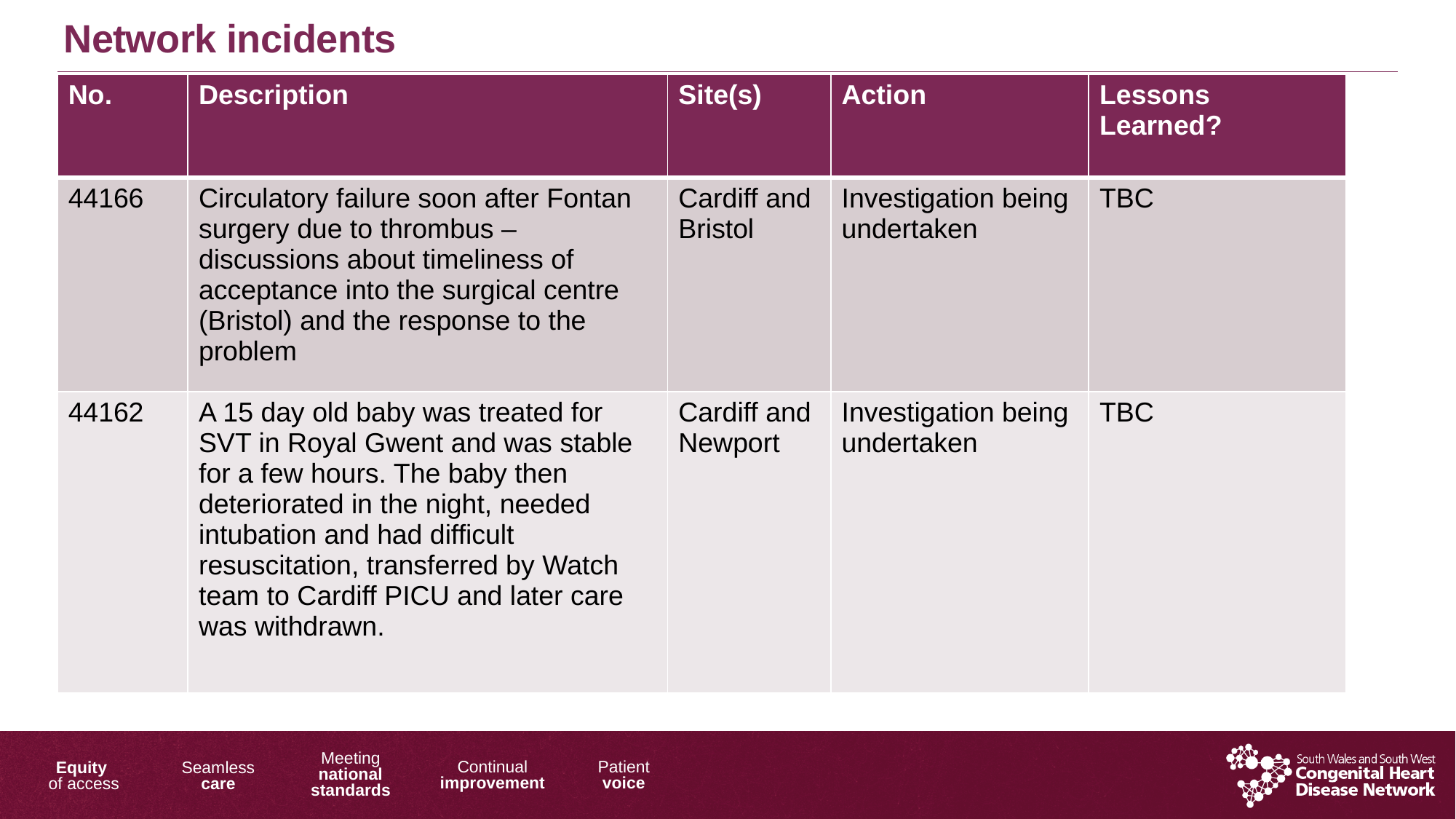

Network incidents
| No. | Description | Site(s) | Action | Lessons Learned? |
| --- | --- | --- | --- | --- |
| 44166 | Circulatory failure soon after Fontan surgery due to thrombus – discussions about timeliness of acceptance into the surgical centre (Bristol) and the response to the problem | Cardiff and Bristol | Investigation being undertaken | TBC |
| 44162 | A 15 day old baby was treated for SVT in Royal Gwent and was stable for a few hours. The baby then deteriorated in the night, needed intubation and had difficult resuscitation, transferred by Watch team to Cardiff PICU and later care was withdrawn. | Cardiff and Newport | Investigation being undertaken | TBC |

9/26/2017